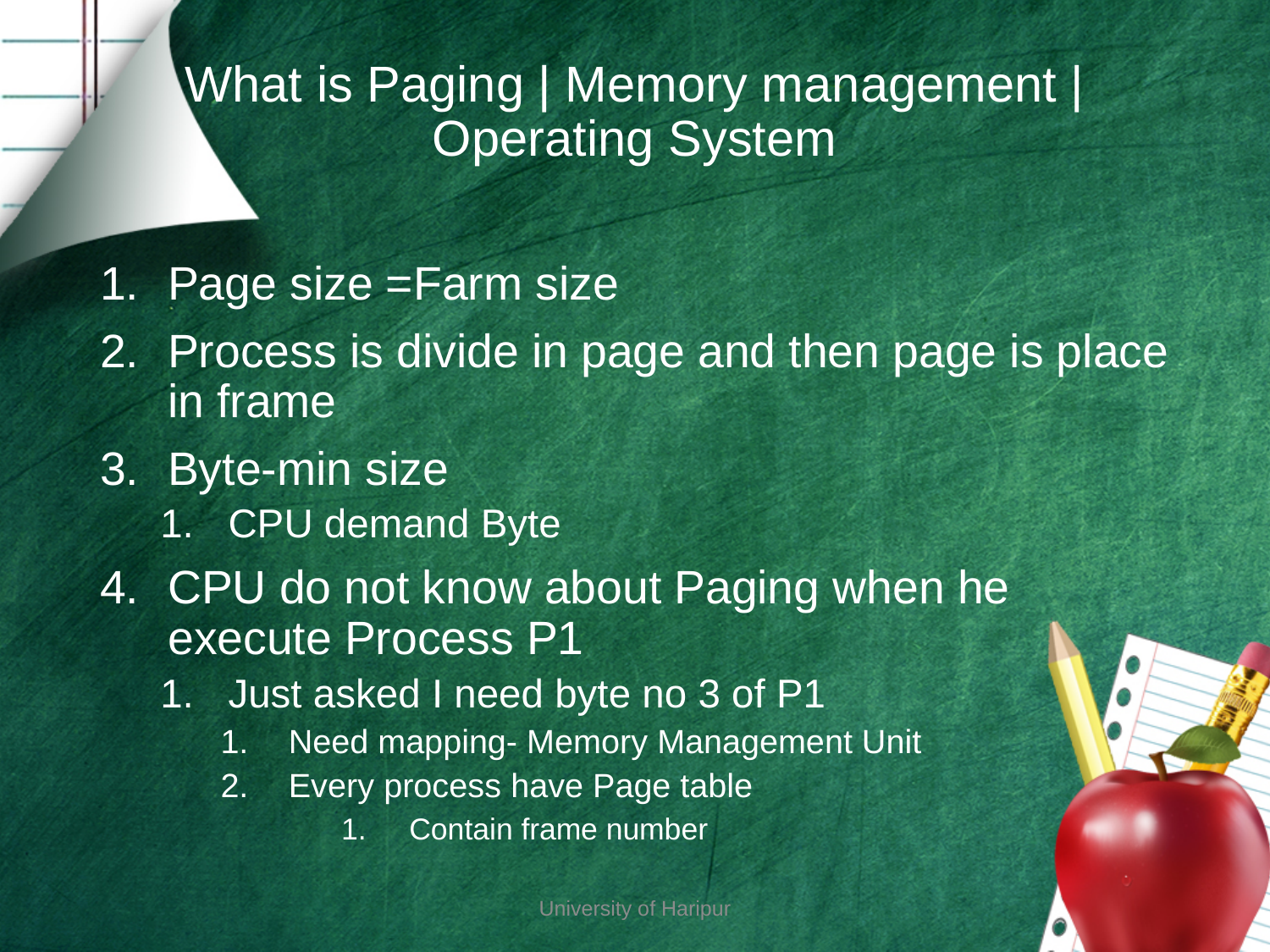

# What is Paging | Memory management | Operating System
Page size =Farm size
Process is divide in page and then page is place in frame
Byte-min size
CPU demand Byte
CPU do not know about Paging when he execute Process P1
Just asked I need byte no 3 of P1
Need mapping- Memory Management Unit
Every process have Page table
Contain frame number

University of Haripur